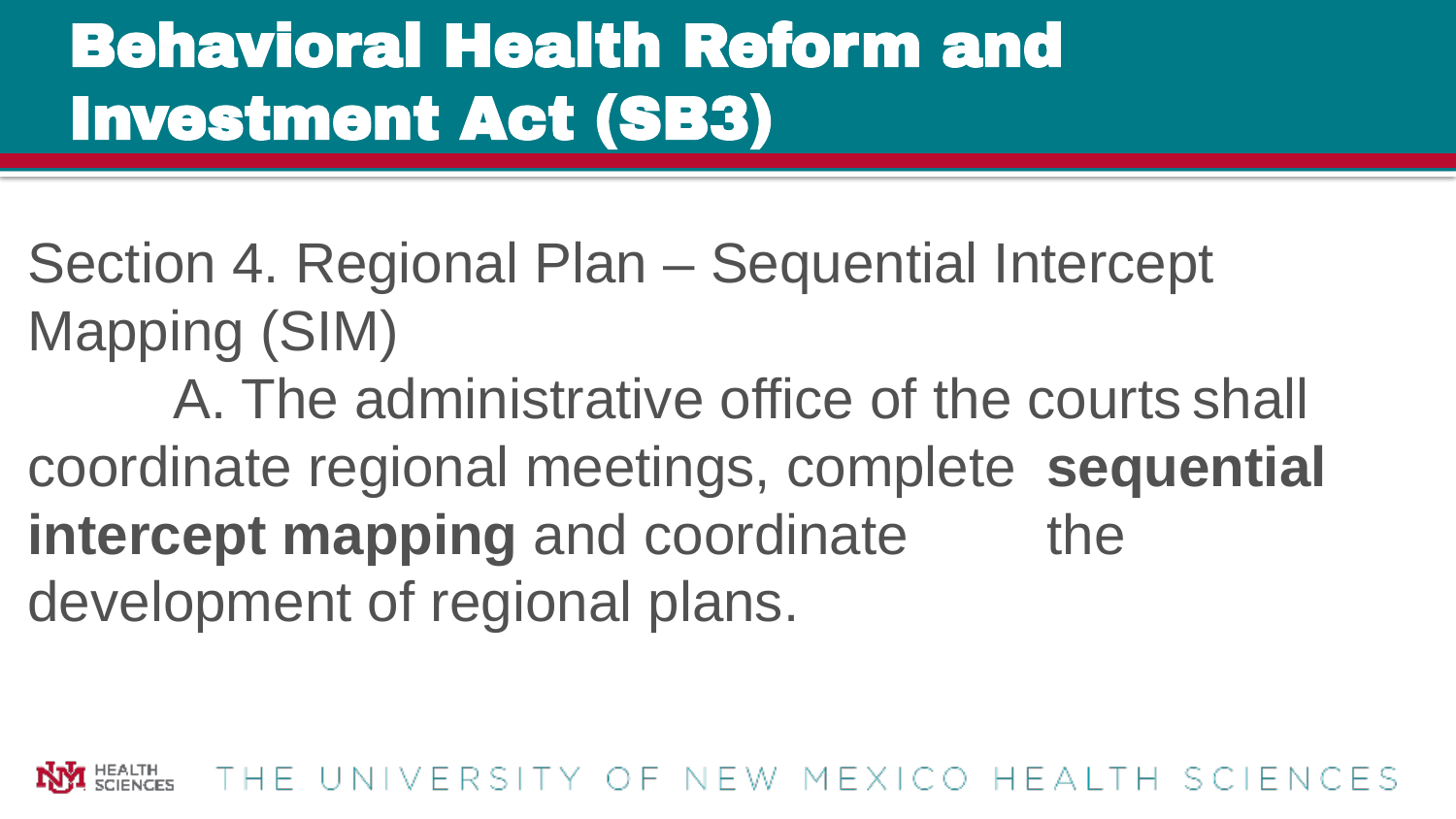

# Behavioral Health Reform and Investment Act (SB3)
Section 4. Regional Plan – Sequential Intercept Mapping (SIM)
	A. The administrative office of the courts	shall 	coordinate regional meetings, complete 	sequential intercept mapping and coordinate 	the development of regional plans.